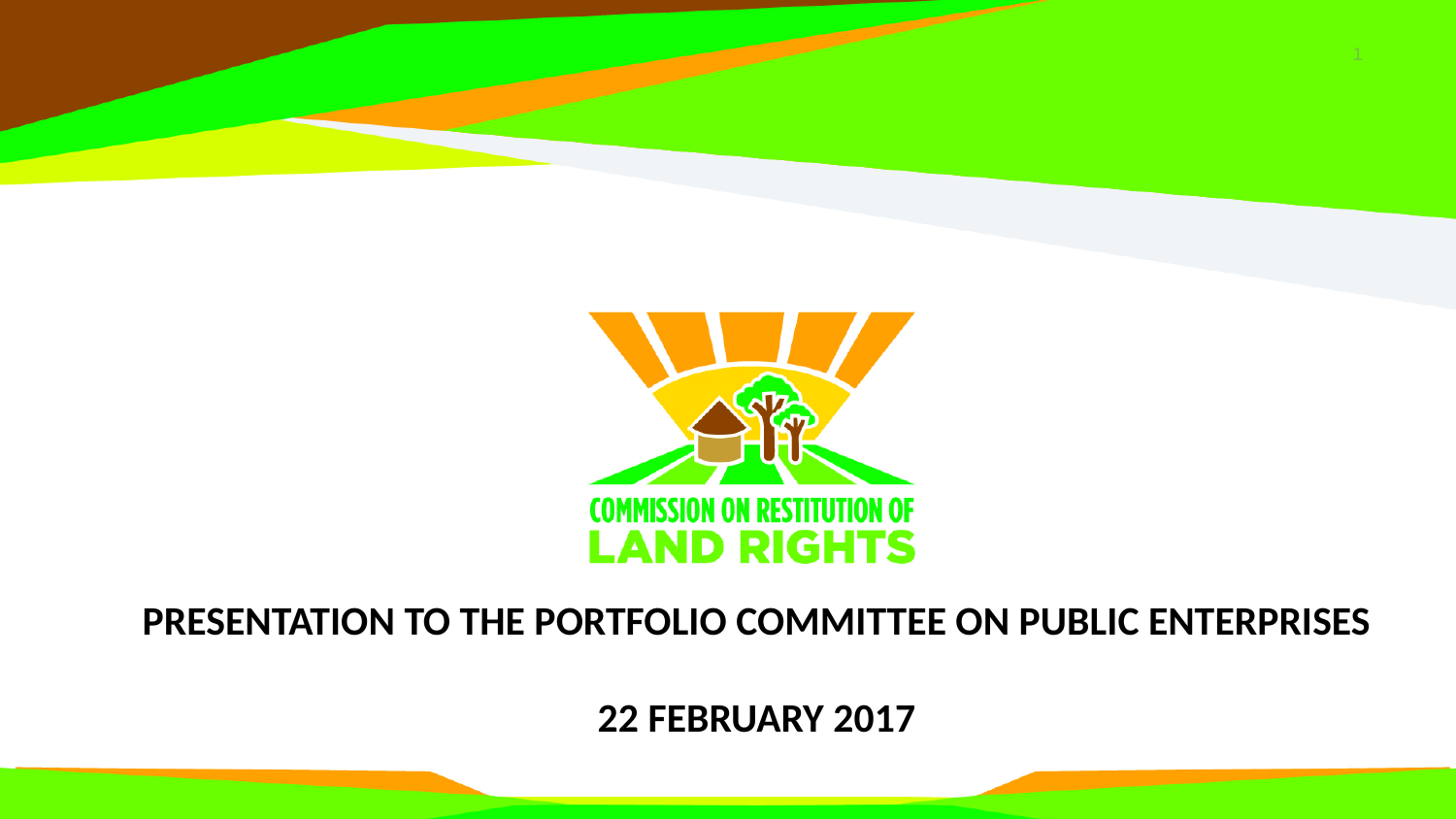

# PRESENTATION TO THE PORTFOLIO COMMITTEE ON PUBLIC ENTERPRISES 22 FEBRUARY 2017